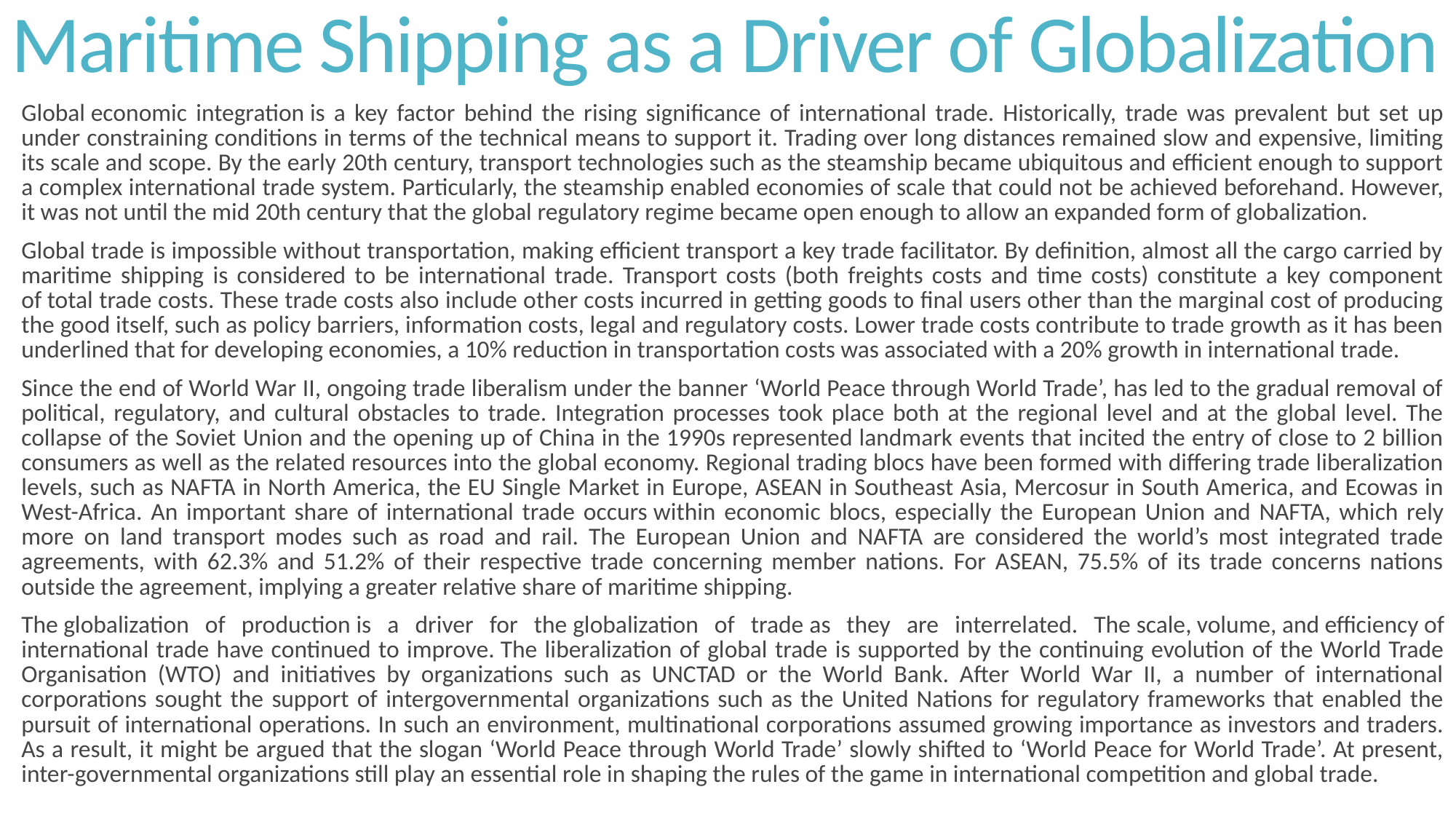

# Maritime Shipping as a Driver of Globalization
Global economic integration is a key factor behind the rising significance of international trade. Historically, trade was prevalent but set up under constraining conditions in terms of the technical means to support it. Trading over long distances remained slow and expensive, limiting its scale and scope. By the early 20th century, transport technologies such as the steamship became ubiquitous and efficient enough to support a complex international trade system. Particularly, the steamship enabled economies of scale that could not be achieved beforehand. However, it was not until the mid 20th century that the global regulatory regime became open enough to allow an expanded form of globalization.
Global trade is impossible without transportation, making efficient transport a key trade facilitator. By definition, almost all the cargo carried by maritime shipping is considered to be international trade. Transport costs (both freights costs and time costs) constitute a key component of total trade costs. These trade costs also include other costs incurred in getting goods to final users other than the marginal cost of producing the good itself, such as policy barriers, information costs, legal and regulatory costs. Lower trade costs contribute to trade growth as it has been underlined that for developing economies, a 10% reduction in transportation costs was associated with a 20% growth in international trade.
Since the end of World War II, ongoing trade liberalism under the banner ‘World Peace through World Trade’, has led to the gradual removal of political, regulatory, and cultural obstacles to trade. Integration processes took place both at the regional level and at the global level. The collapse of the Soviet Union and the opening up of China in the 1990s represented landmark events that incited the entry of close to 2 billion consumers as well as the related resources into the global economy. Regional trading blocs have been formed with differing trade liberalization levels, such as NAFTA in North America, the EU Single Market in Europe, ASEAN in Southeast Asia, Mercosur in South America, and Ecowas in West-Africa. An important share of international trade occurs within economic blocs, especially the European Union and NAFTA, which rely more on land transport modes such as road and rail. The European Union and NAFTA are considered the world’s most integrated trade agreements, with 62.3% and 51.2% of their respective trade concerning member nations. For ASEAN, 75.5% of its trade concerns nations outside the agreement, implying a greater relative share of maritime shipping.
The globalization of production is a driver for the globalization of trade as they are interrelated. The scale, volume, and efficiency of international trade have continued to improve. The liberalization of global trade is supported by the continuing evolution of the World Trade Organisation (WTO) and initiatives by organizations such as UNCTAD or the World Bank. After World War II, a number of international corporations sought the support of intergovernmental organizations such as the United Nations for regulatory frameworks that enabled the pursuit of international operations. In such an environment, multinational corporations assumed growing importance as investors and traders. As a result, it might be argued that the slogan ‘World Peace through World Trade’ slowly shifted to ‘World Peace for World Trade’. At present, inter-governmental organizations still play an essential role in shaping the rules of the game in international competition and global trade.